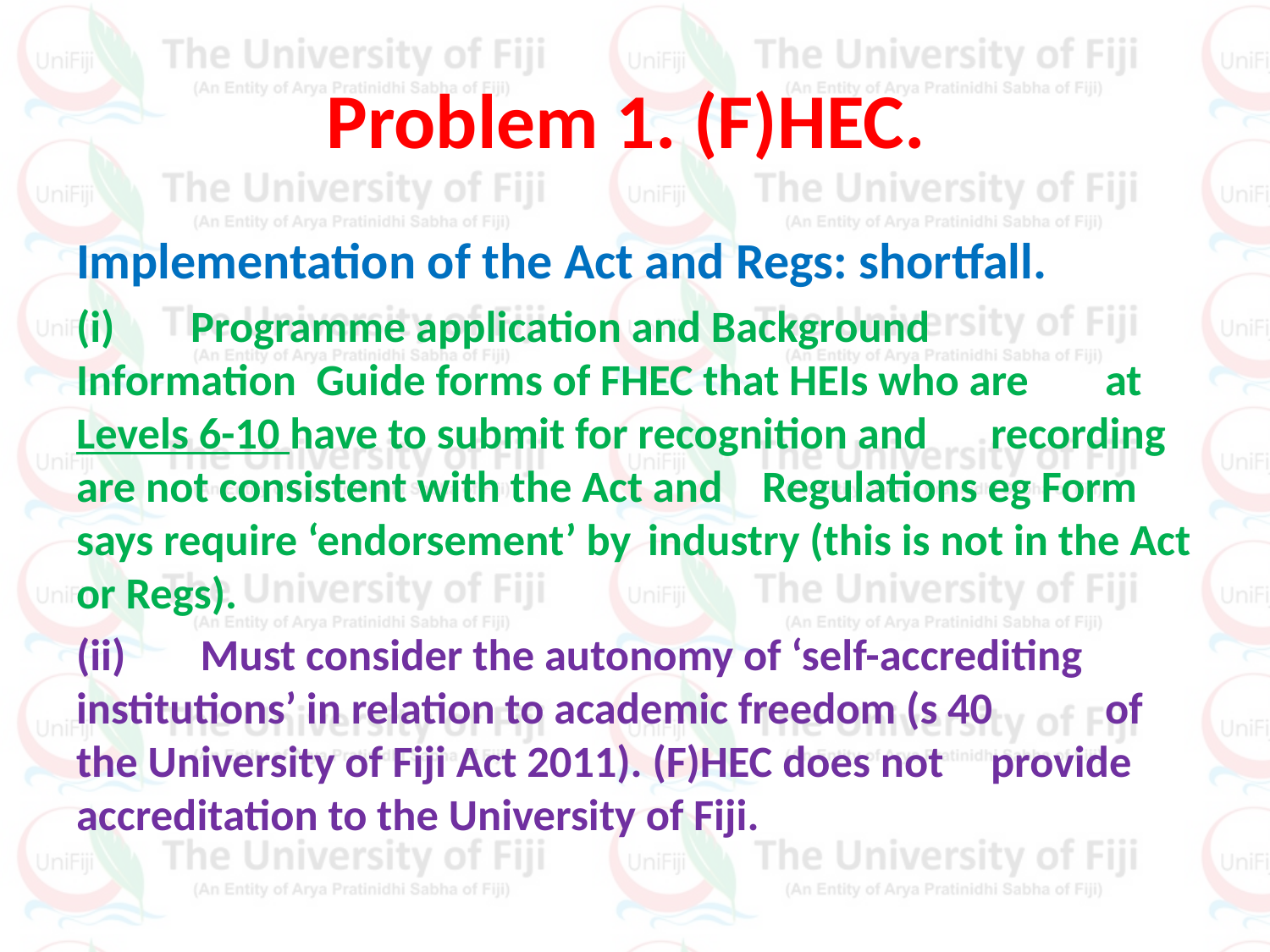

# Problem 1. (F)HEC.
Implementation of the Act and Regs: shortfall.
(i) 	Programme application and Background 	Information  Guide forms of FHEC that HEIs who are 	at Levels 6-10 have to submit for recognition and 	recording are not consistent with the Act and 	Regulations eg Form says require ‘endorsement’ by 	industry (this is not in the Act or Regs).
(ii)	 Must consider the autonomy of ‘self-accrediting 	institutions’ in relation to academic freedom (s 40 	of the University of Fiji Act 2011). (F)HEC does not 	provide accreditation to the University of Fiji.